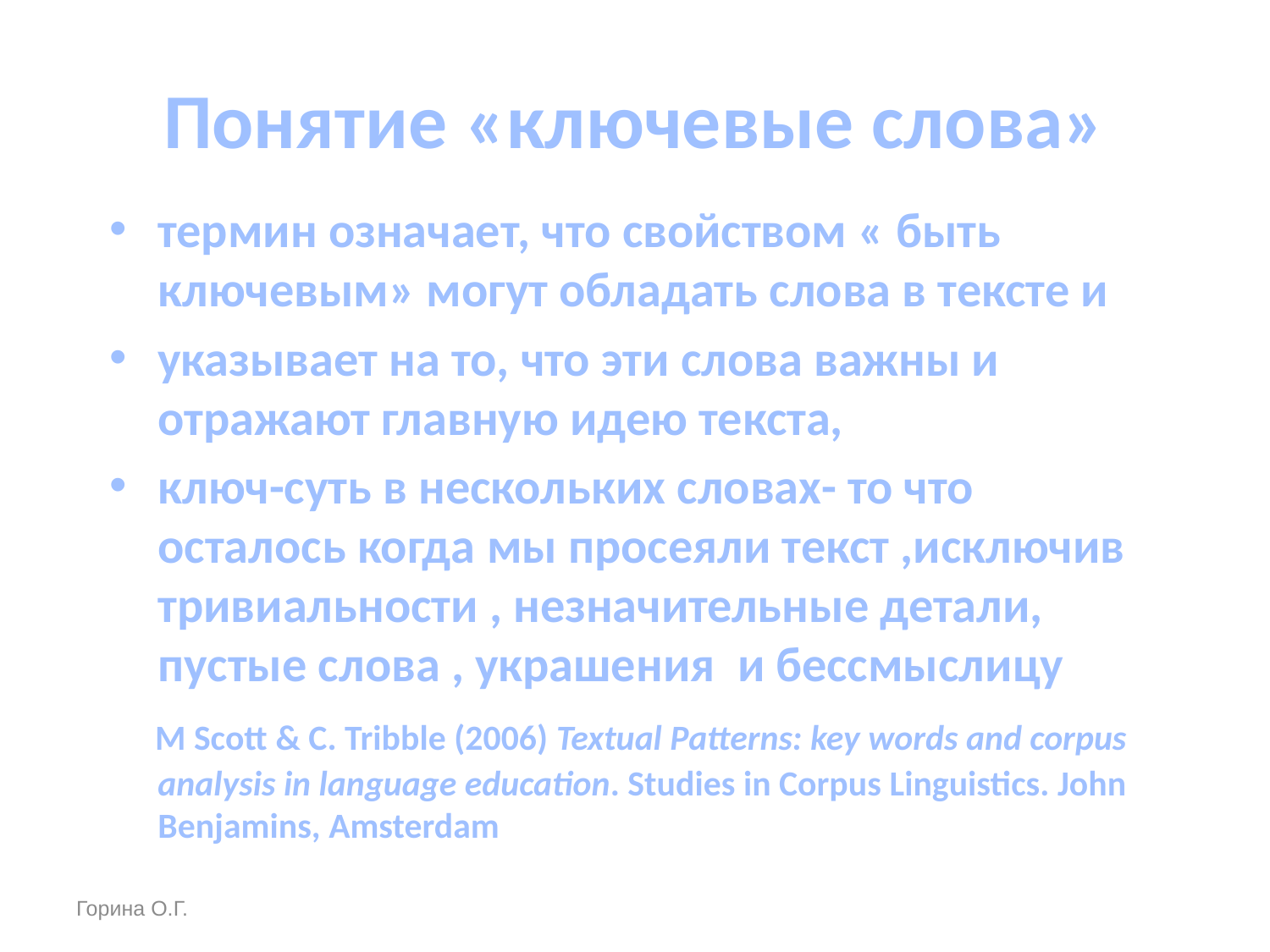

# Понятие «ключевые слова»
термин означает, что свойством « быть ключевым» могут обладать слова в тексте и
указывает на то, что эти слова важны и отражают главную идею текста,
ключ-суть в нескольких словах- то что осталось когда мы просеяли текст ,исключив тривиальности , незначительные детали,  пустые слова , украшения  и бессмыслицу
    M Scott & C. Tribble (2006) Textual Patterns: key words and corpus analysis in language education. Studies in Corpus Linguistics. John Benjamins, Amsterdam

Горина О.Г.
НУГ ЛИНГВИСТИКА ВШЭ 2023
7